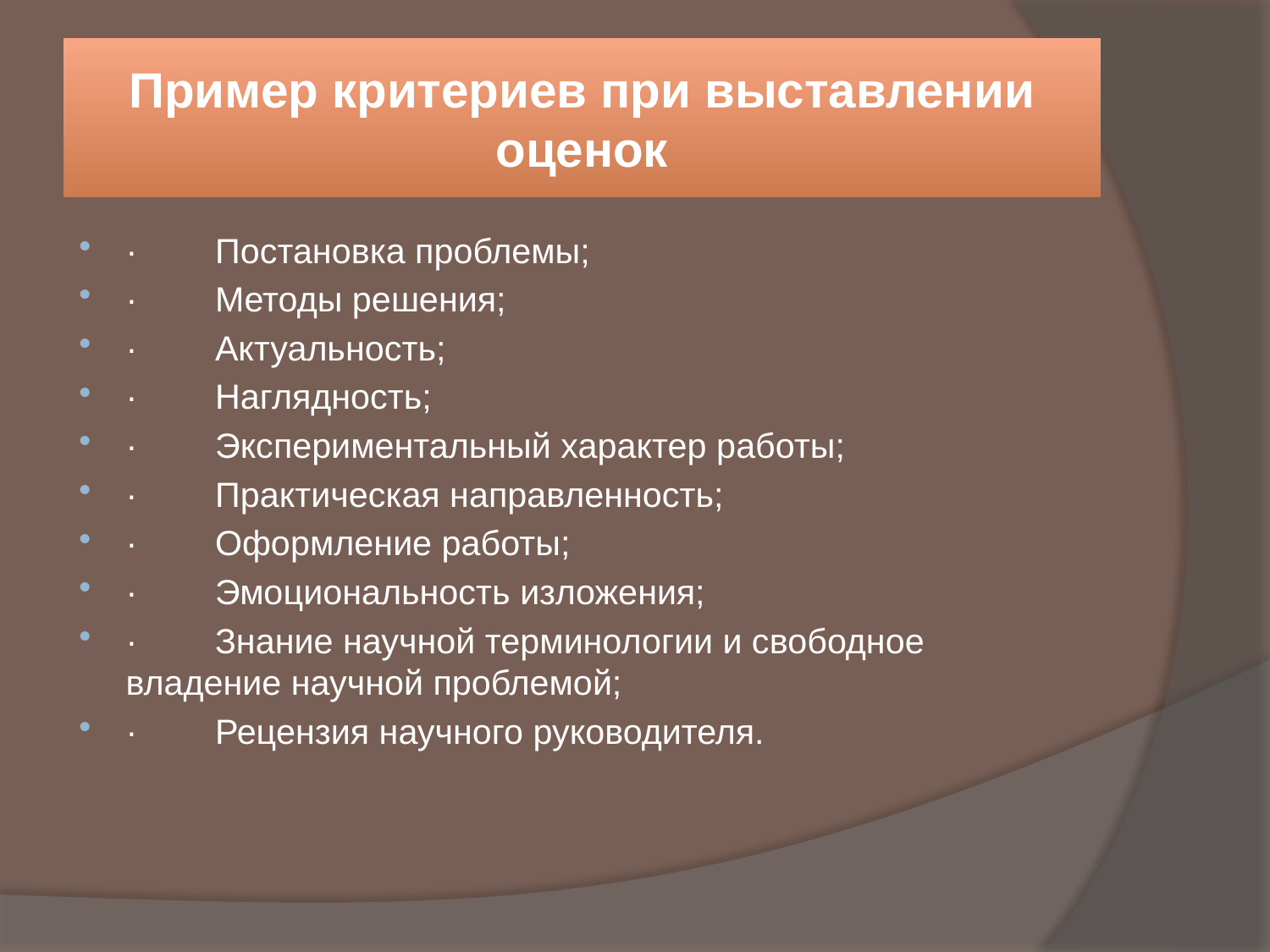

# Пример критериев при выставлении оценок
·        Постановка проблемы;
·        Методы решения;
·        Актуальность;
·        Наглядность;
·        Экспериментальный характер работы;
·        Практическая направленность;
·        Оформление работы;
·        Эмоциональность изложения;
·        Знание научной терминологии и свободное владение научной проблемой;
·        Рецензия научного руководителя.